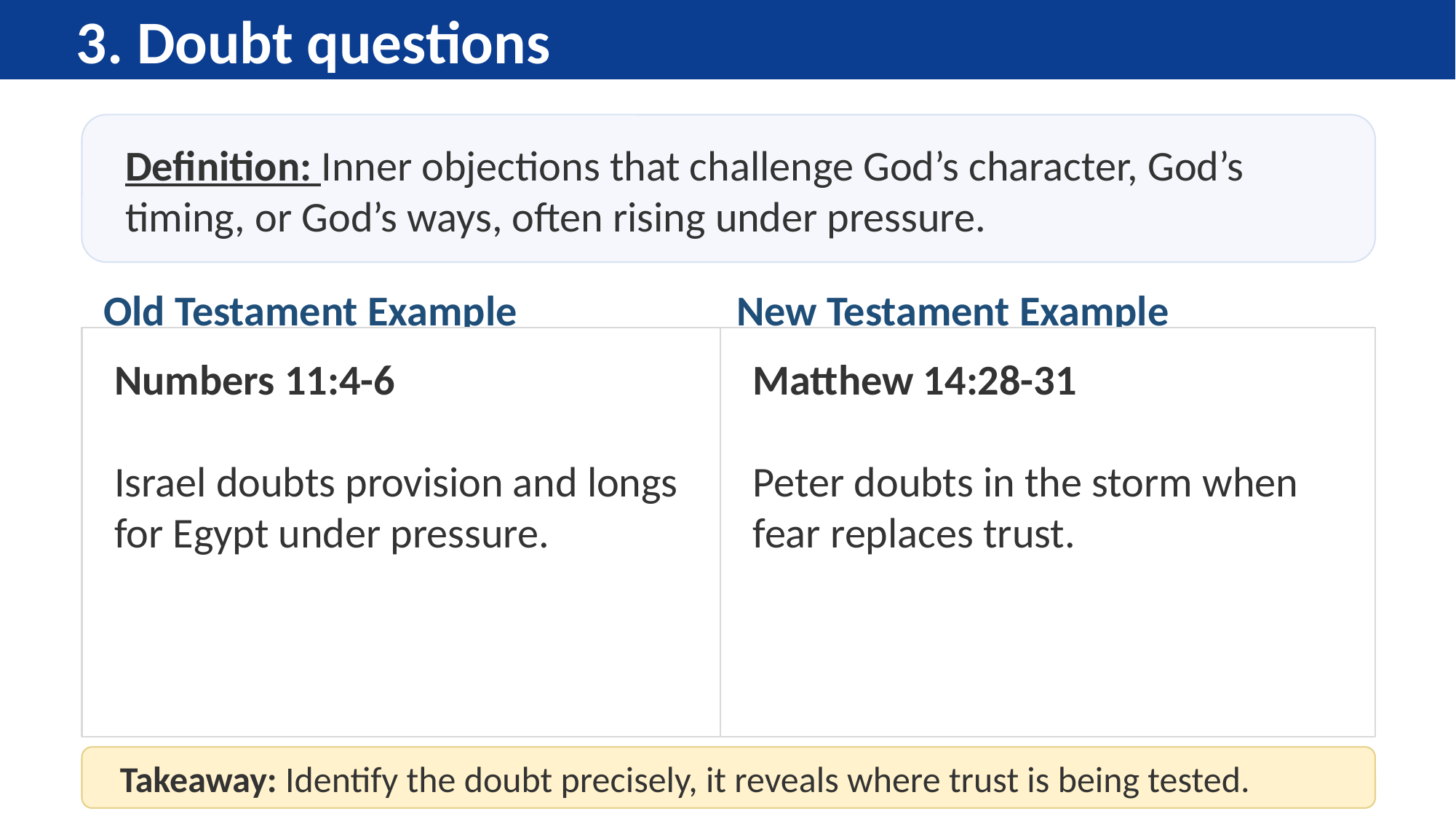

3. Doubt questions

Definition: Inner objections that challenge God’s character, God’s timing, or God’s ways, often rising under pressure.
Old Testament Example
New Testament Example

Numbers 11:4-6

Israel doubts provision and longs for Egypt under pressure.
Matthew 14:28-31

Peter doubts in the storm when fear replaces trust.

Takeaway: Identify the doubt precisely, it reveals where trust is being tested.